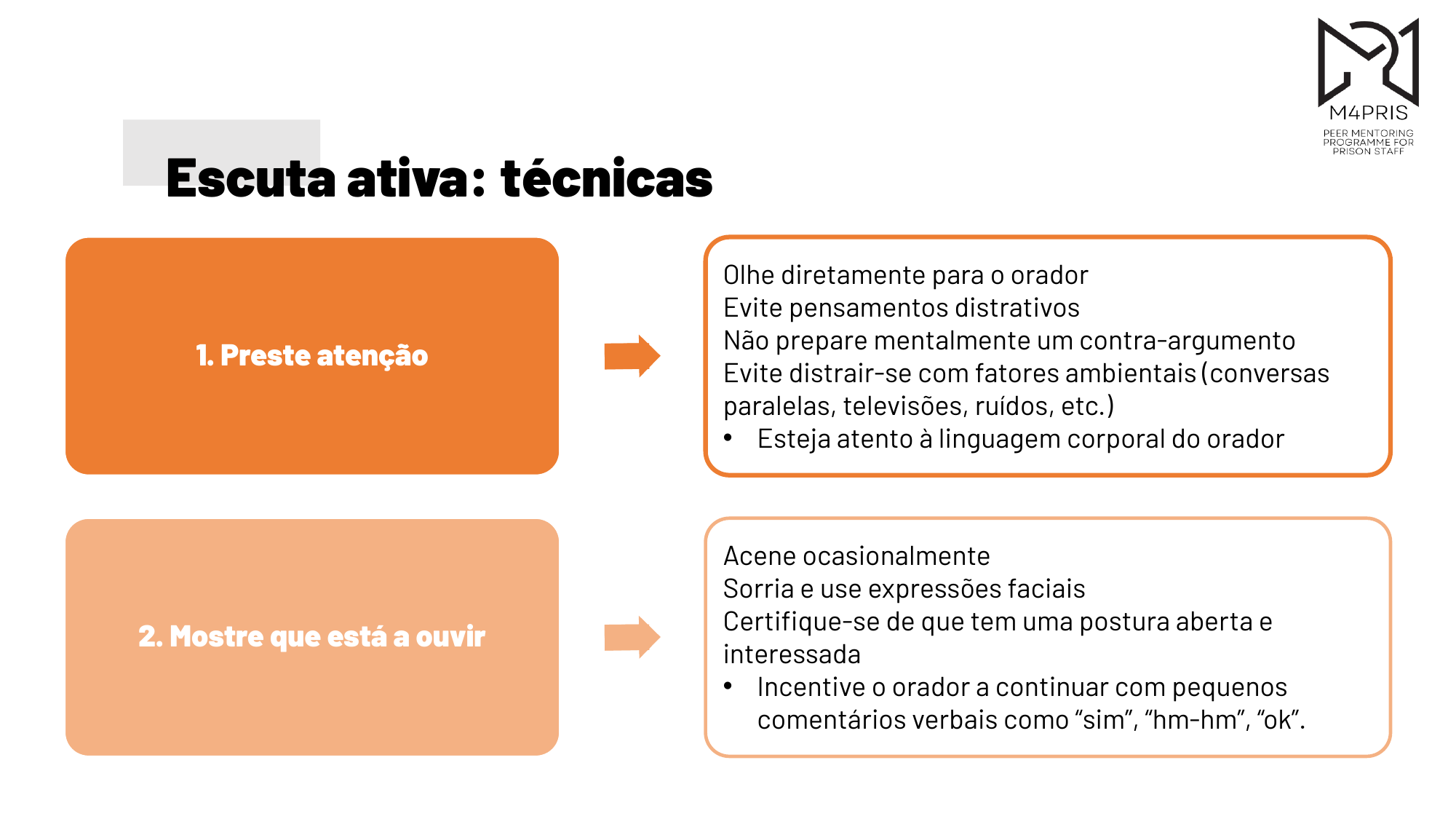

Escuta ativa: técnicas

1. Preste atenção

1. Preste atenção
Olhe diretamente para o orador
Evite pensamentos distrativos
Não prepare mentalmente um contra-argumento
Evite distrair-se com fatores ambientais (conversas paralelas, televisões, ruídos, etc.)
Esteja atento à linguagem corporal do orador

2. Mostre que está a ouvir

1. Preste atenção
Acene ocasionalmente
Sorria e use expressões faciais
Certifique-se de que tem uma postura aberta e interessada
Incentive o orador a continuar com pequenos comentários verbais como “sim”, “hm-hm”, “ok”.